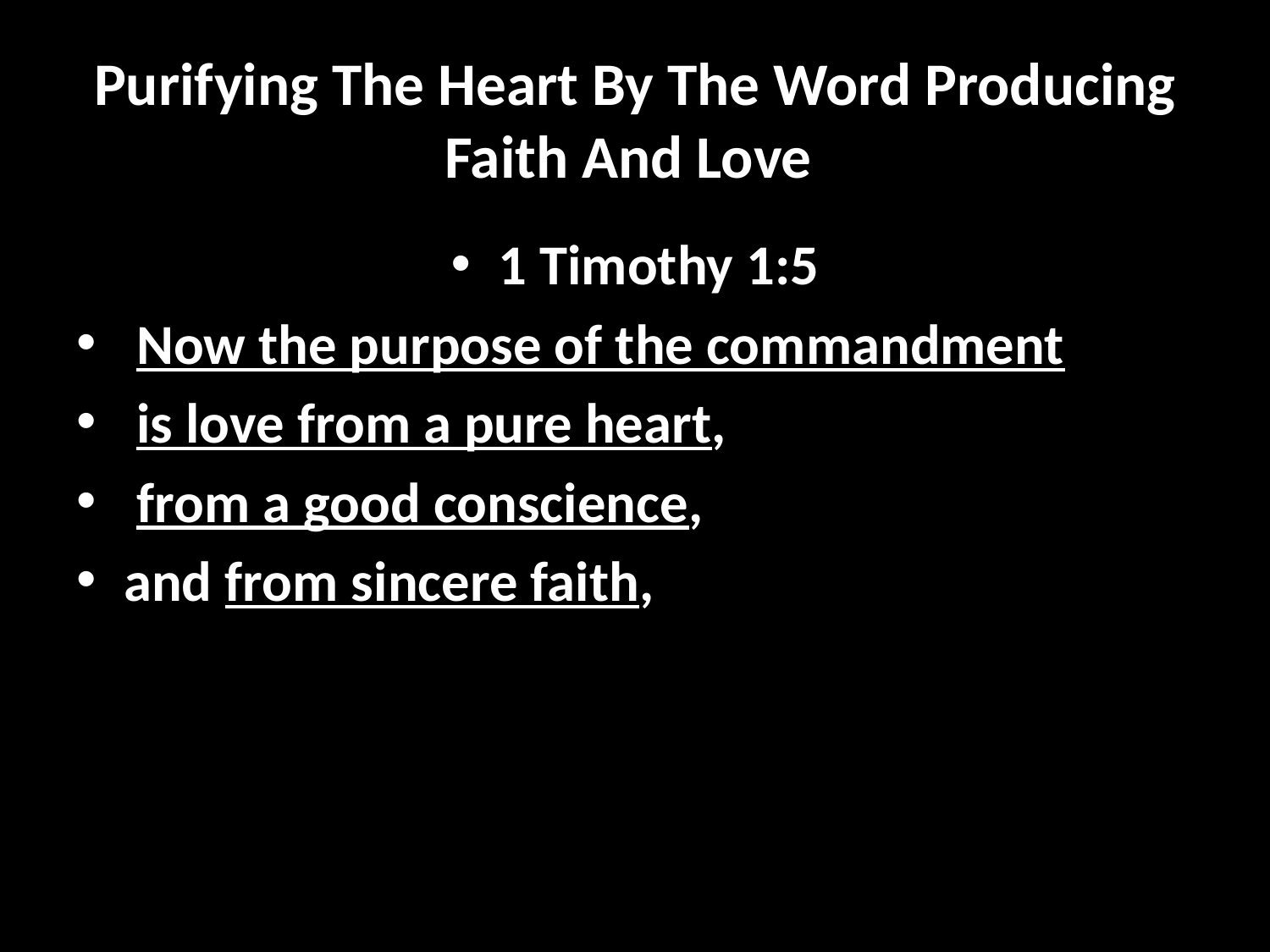

# Purifying The Heart By The Word Producing Faith And Love
1 Timothy 1:5
 Now the purpose of the commandment
 is love from a pure heart,
 from a good conscience,
and from sincere faith,